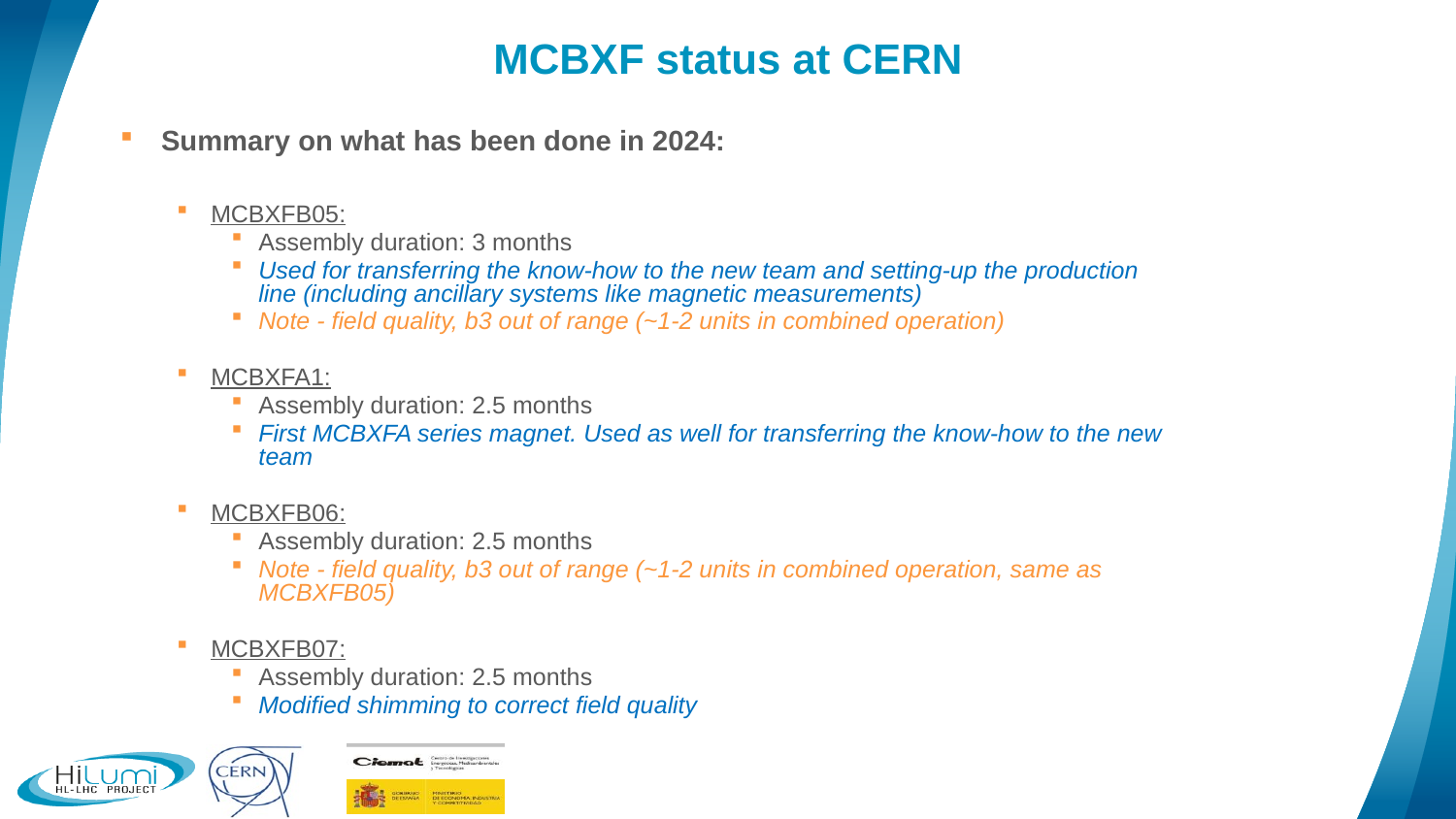

# MCBXF status at CERN
Summary on what has been done in 2024:

MCBXFB05:
Assembly duration: 3 months
Used for transferring the know-how to the new team and setting-up the production line (including ancillary systems like magnetic measurements)
Note - field quality, b3 out of range (~1-2 units in combined operation)

MCBXFA1:
Assembly duration: 2.5 months
First MCBXFA series magnet. Used as well for transferring the know-how to the new team

MCBXFB06:
Assembly duration: 2.5 months
Note - field quality, b3 out of range (~1-2 units in combined operation, same as MCBXFB05)

MCBXFB07:
Assembly duration: 2.5 months
Modified shimming to correct field quality